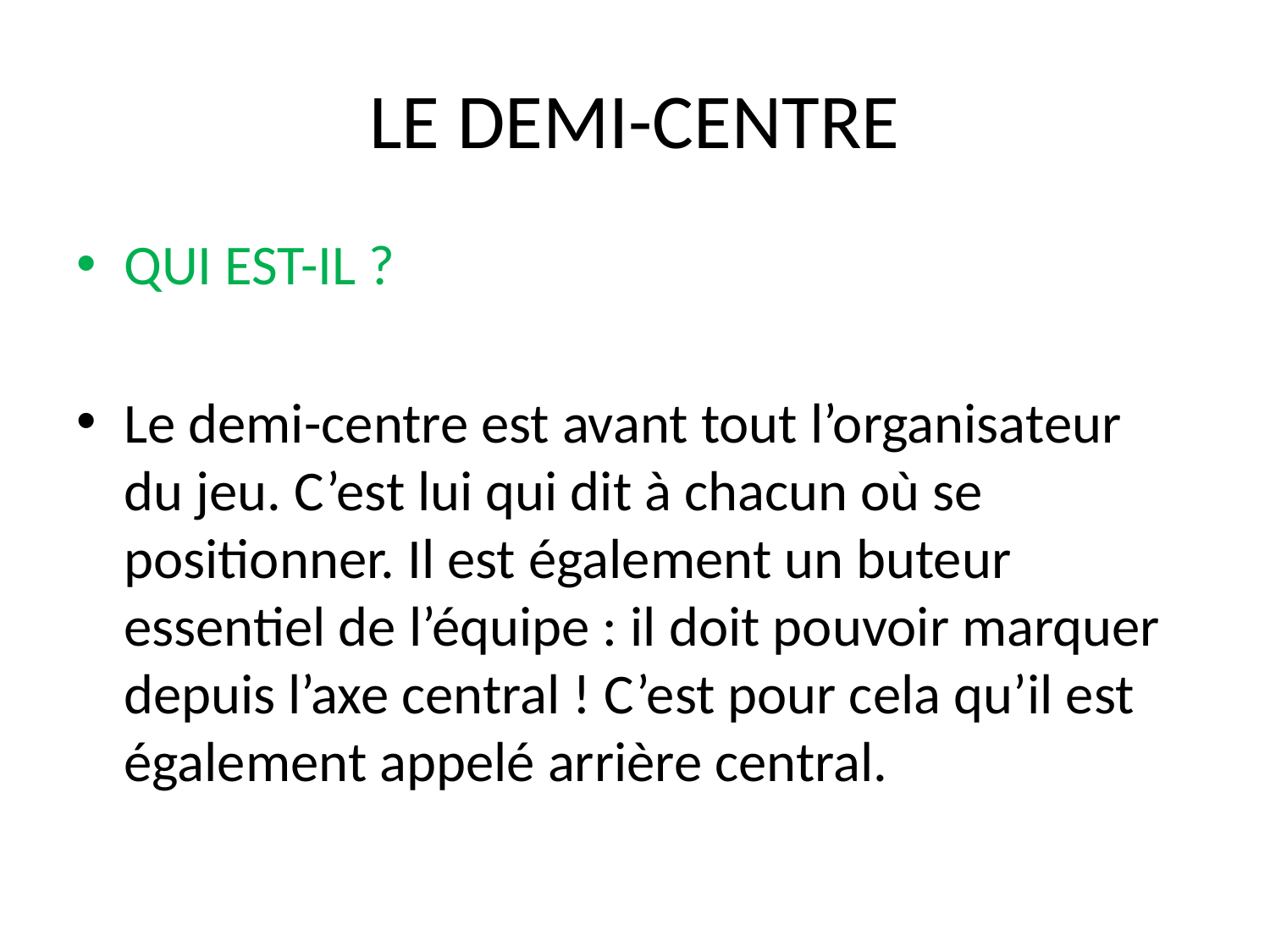

# LE DEMI-CENTRE
QUI EST-IL ?

Le demi-centre est avant tout l’organisateur du jeu. C’est lui qui dit à chacun où se positionner. Il est également un buteur essentiel de l’équipe : il doit pouvoir marquer depuis l’axe central ! C’est pour cela qu’il est également appelé arrière central.